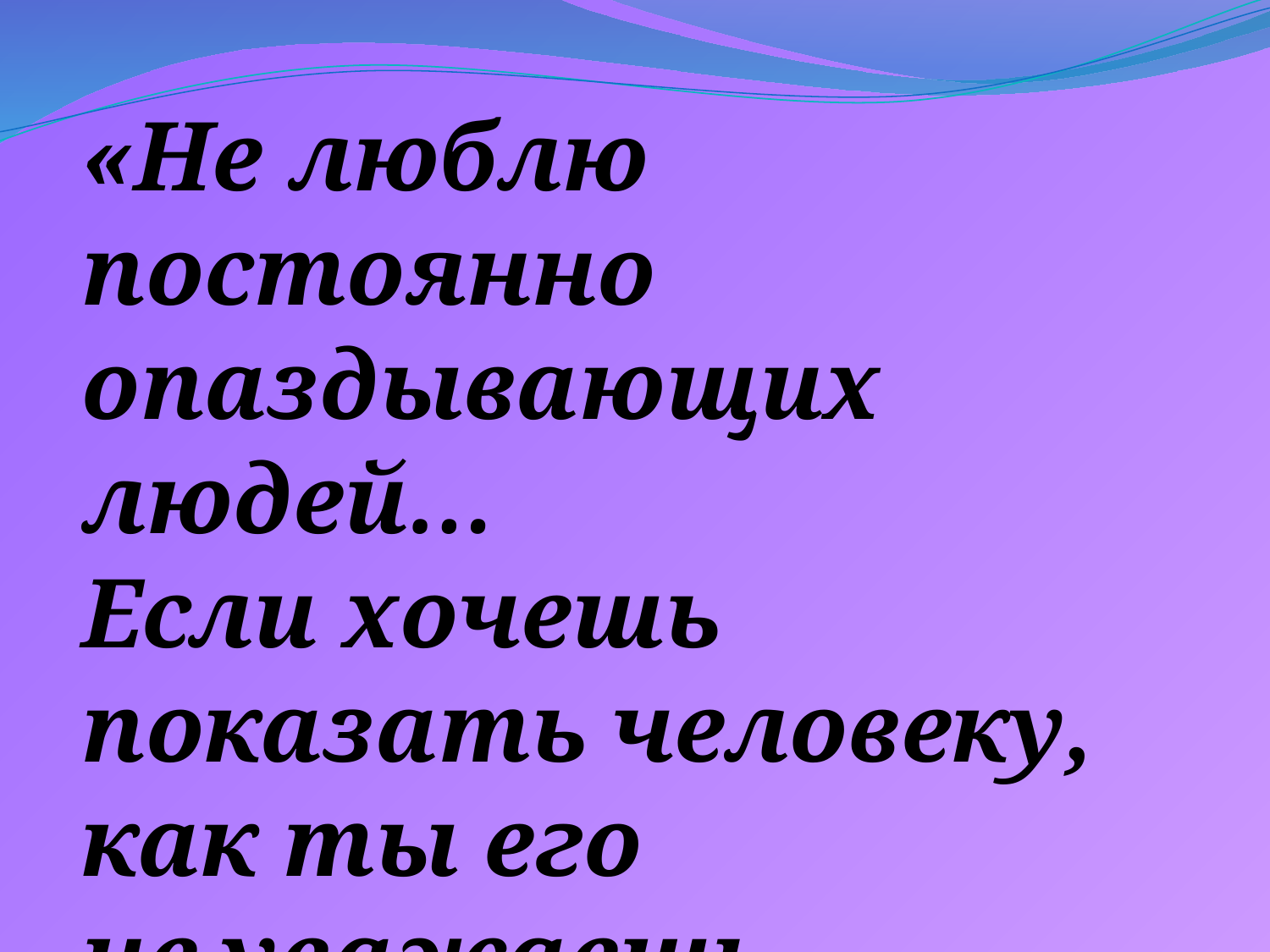

«Не люблю постоянно опаздывающих людей…
Если хочешь показать человеку, как ты его не уважаешь, опоздай».